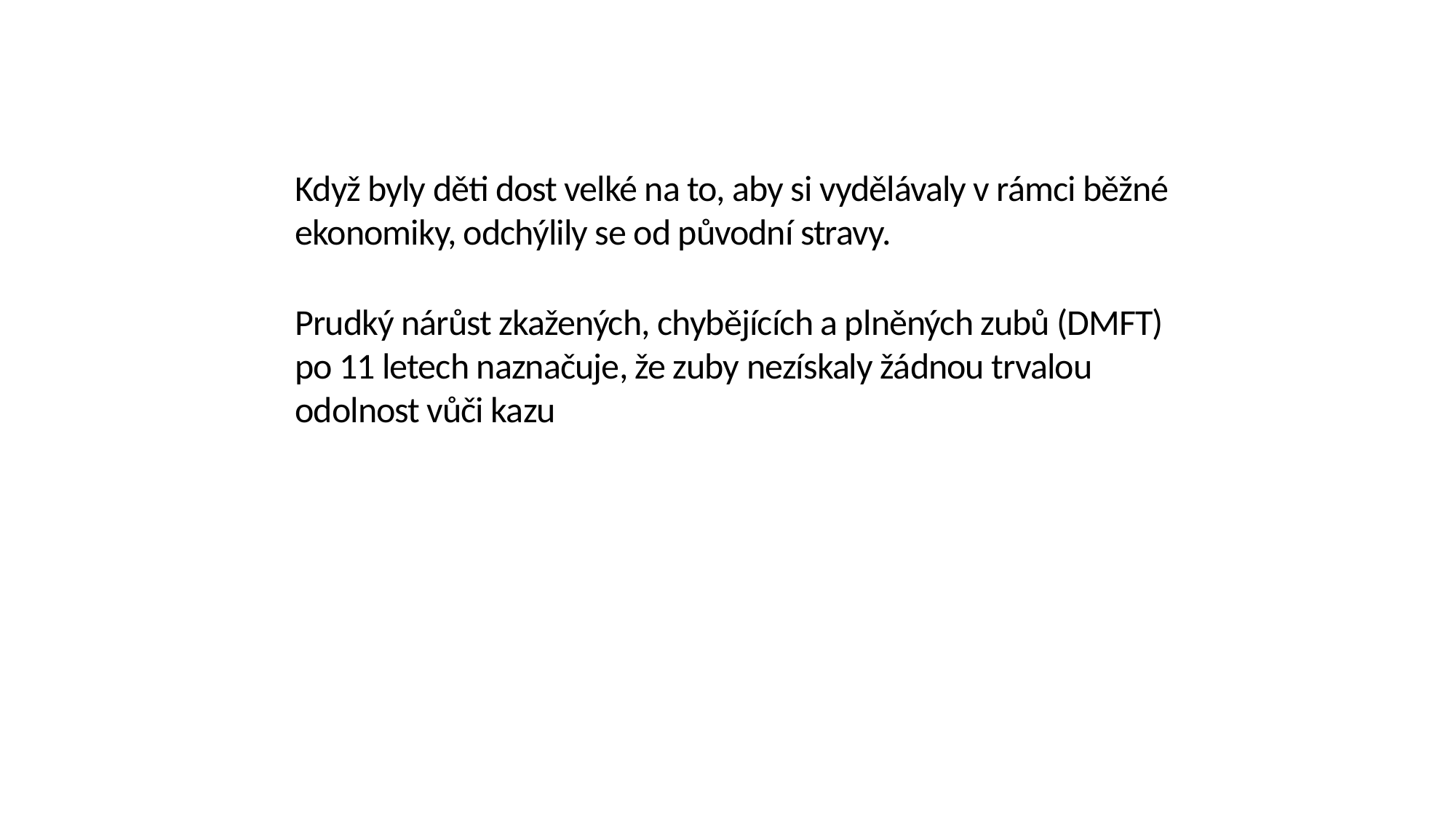

Když byly děti dost velké na to, aby si vydělávaly v rámci běžné ekonomiky, odchýlily se od původní stravy.

Prudký nárůst zkažených, chybějících a plněných zubů (DMFT) po 11 letech naznačuje, že zuby nezískaly žádnou trvalou odolnost vůči kazu